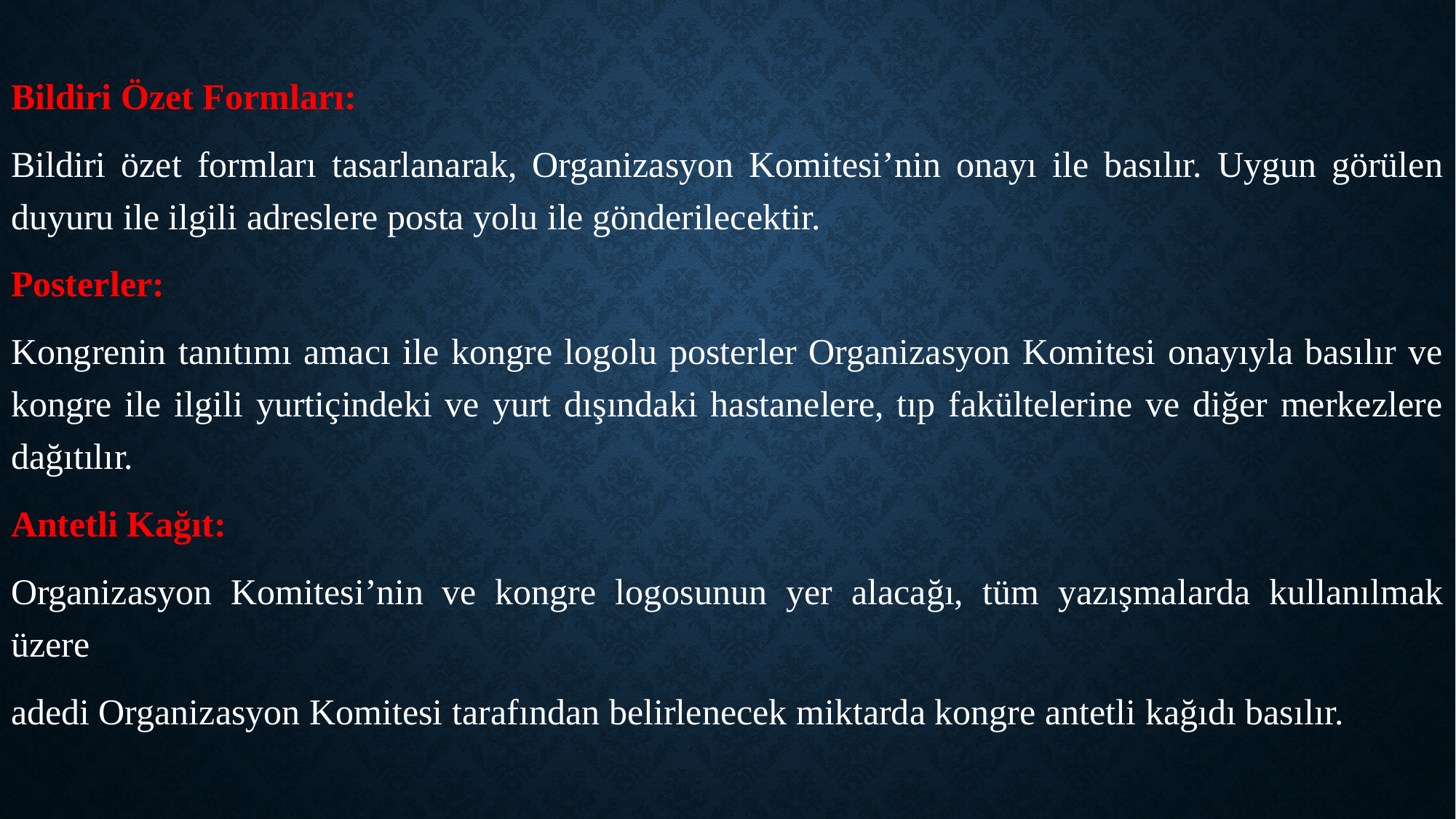

Bildiri Özet Formları:
Bildiri özet formları tasarlanarak, Organizasyon Komitesi’nin onayı ile basılır. Uygun görülen duyuru ile ilgili adreslere posta yolu ile gönderilecektir.
Posterler:
Kongrenin tanıtımı amacı ile kongre logolu posterler Organizasyon Komitesi onayıyla basılır ve kongre ile ilgili yurtiçindeki ve yurt dışındaki hastanelere, tıp fakültelerine ve diğer merkezlere dağıtılır.
Antetli Kağıt:
Organizasyon Komitesi’nin ve kongre logosunun yer alacağı, tüm yazışmalarda kullanılmak üzere
adedi Organizasyon Komitesi tarafından belirlenecek miktarda kongre antetli kağıdı basılır.